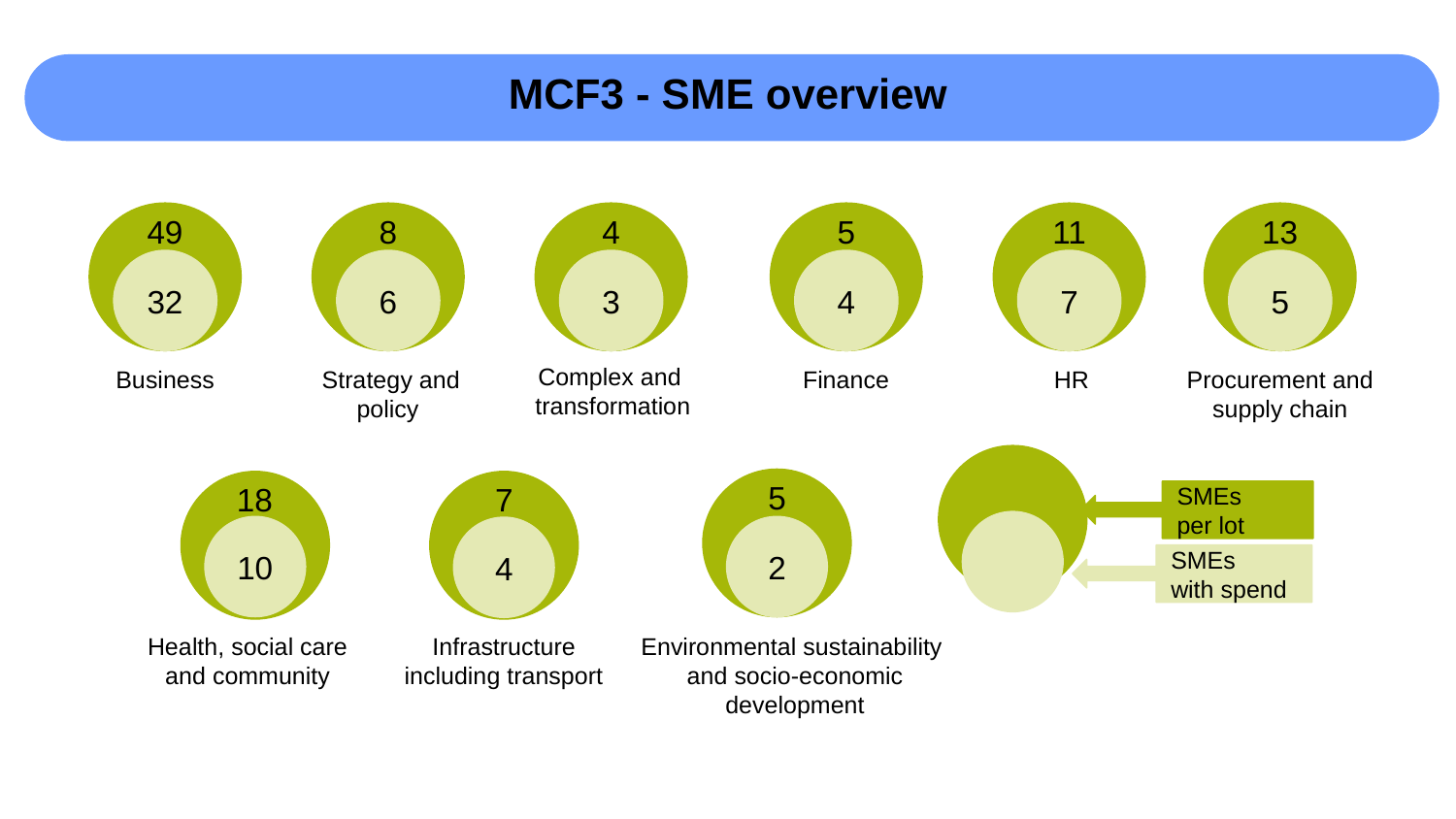

MCF3 - SME overview

49

8
2

5

11

13
4
3
5

32

6
3

3

4

7

5
Complex and
transformation
Business
Strategy and policy
Finance
HR
Procurement and supply chain

5

7

18
SMEs
per lot

10

2

4
SMEs
with spend
 Health, social care  and community
Infrastructure
 including transport
Environmental sustainability
and socio-economic development